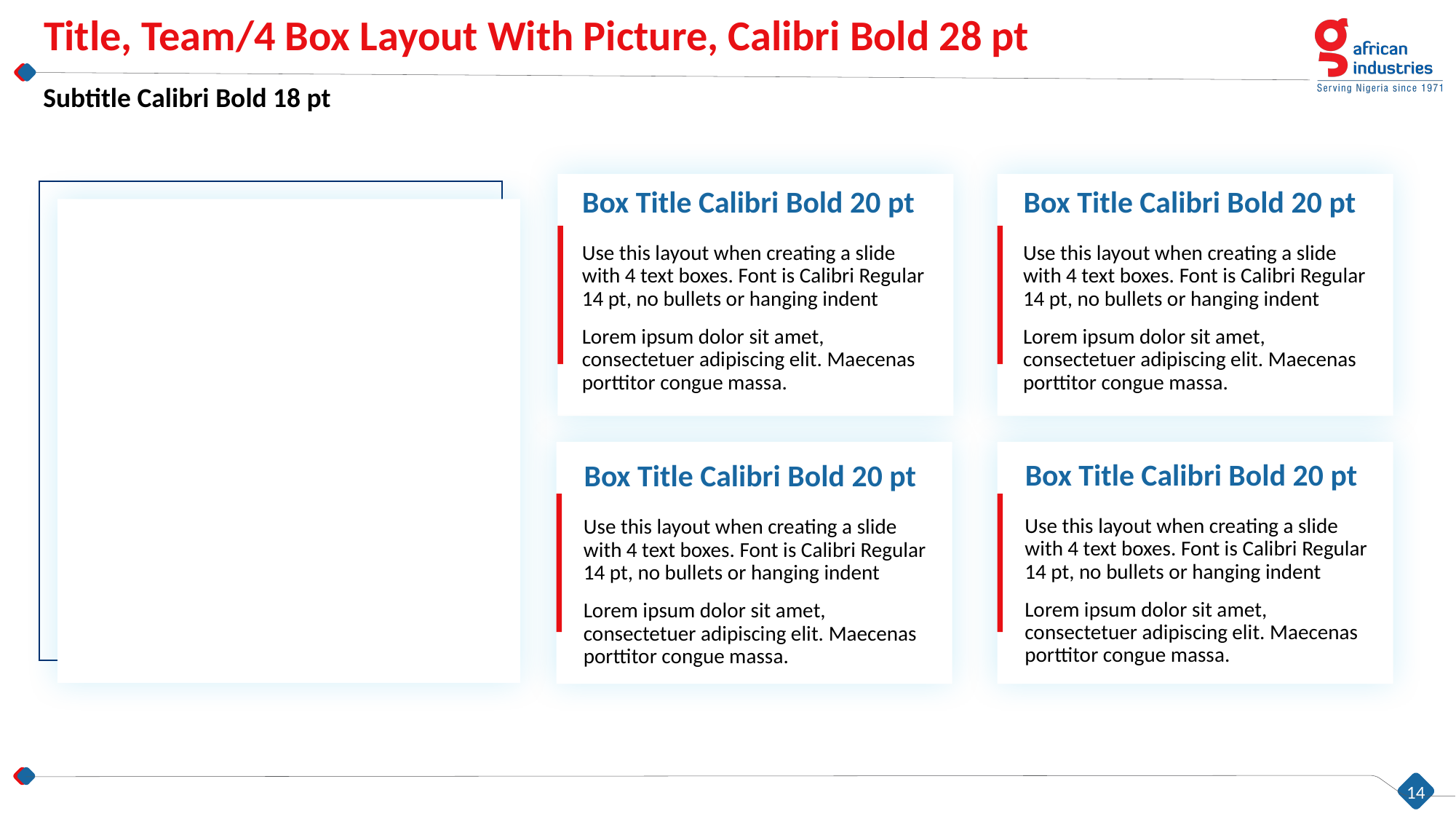

# Title, Team/4 Box Layout With Picture, Calibri Bold 28 pt
Subtitle Calibri Bold 18 pt
Box Title Calibri Bold 20 pt
Box Title Calibri Bold 20 pt

Use this layout when creating a slide with 4 text boxes. Font is Calibri Regular 14 pt, no bullets or hanging indent
Lorem ipsum dolor sit amet, consectetuer adipiscing elit. Maecenas porttitor congue massa.
Use this layout when creating a slide with 4 text boxes. Font is Calibri Regular 14 pt, no bullets or hanging indent
Lorem ipsum dolor sit amet, consectetuer adipiscing elit. Maecenas porttitor congue massa.
Box Title Calibri Bold 20 pt
Box Title Calibri Bold 20 pt
Use this layout when creating a slide with 4 text boxes. Font is Calibri Regular 14 pt, no bullets or hanging indent
Lorem ipsum dolor sit amet, consectetuer adipiscing elit. Maecenas porttitor congue massa.
Use this layout when creating a slide with 4 text boxes. Font is Calibri Regular 14 pt, no bullets or hanging indent
Lorem ipsum dolor sit amet, consectetuer adipiscing elit. Maecenas porttitor congue massa.
14